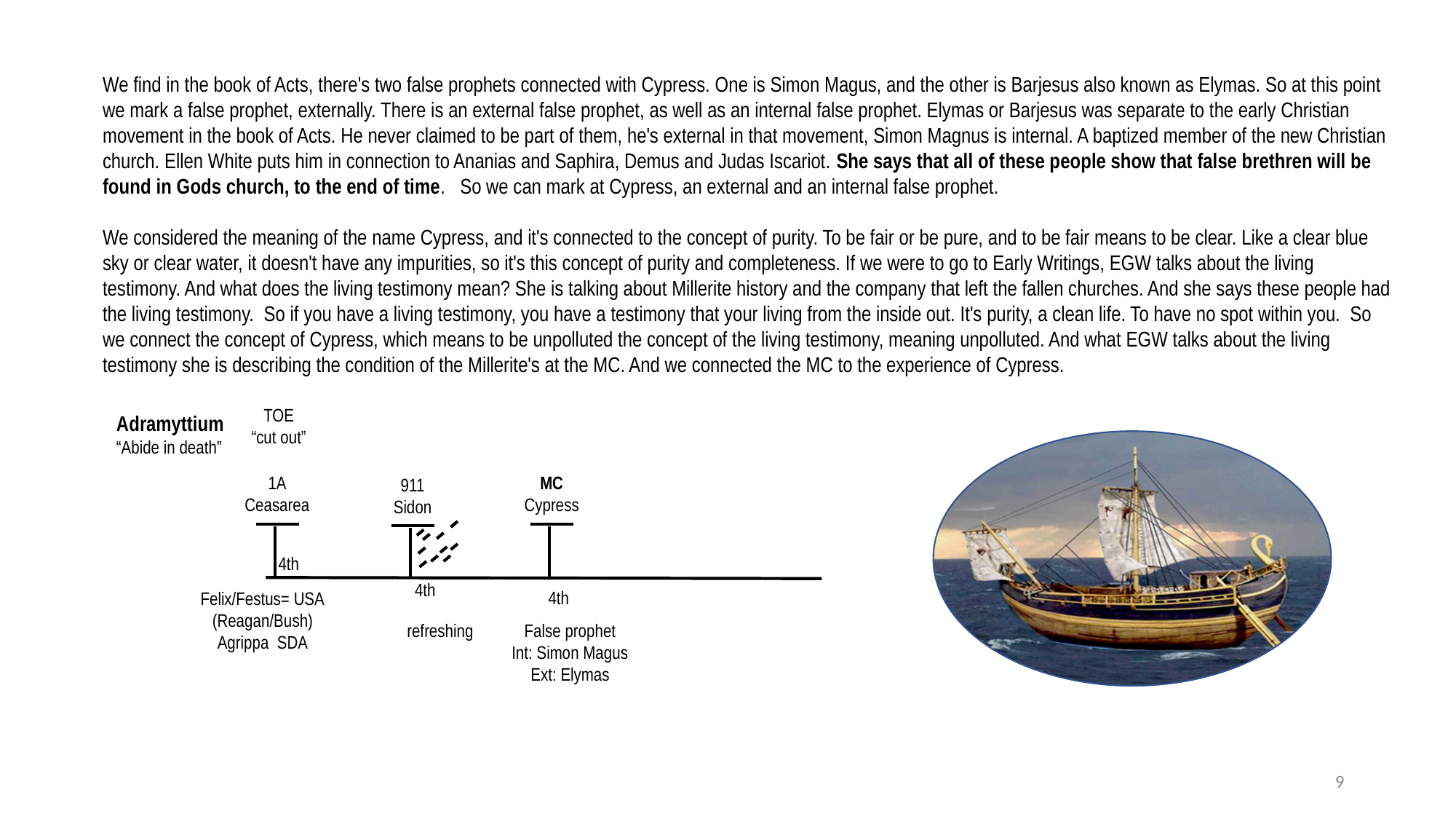

We find in the book of Acts, there's two false prophets connected with Cypress. One is Simon Magus, and the other is Barjesus also known as Elymas. So at this point we mark a false prophet, externally. There is an external false prophet, as well as an internal false prophet. Elymas or Barjesus was separate to the early Christian movement in the book of Acts. He never claimed to be part of them, he's external in that movement, Simon Magnus is internal. A baptized member of the new Christian church. Ellen White puts him in connection to Ananias and Saphira, Demus and Judas Iscariot. She says that all of these people show that false brethren will be found in Gods church, to the end of time.   So we can mark at Cypress, an external and an internal false prophet.

We considered the meaning of the name Cypress, and it's connected to the concept of purity. To be fair or be pure, and to be fair means to be clear. Like a clear blue sky or clear water, it doesn't have any impurities, so it's this concept of purity and completeness. If we were to go to Early Writings, EGW talks about the living testimony. And what does the living testimony mean? She is talking about Millerite history and the company that left the fallen churches. And she says these people had the living testimony.  So if you have a living testimony, you have a testimony that your living from the inside out. It's purity, a clean life. To have no spot within you.  So we connect the concept of Cypress, which means to be unpolluted the concept of the living testimony, meaning unpolluted. And what EGW talks about the living testimony she is describing the condition of the Millerite's at the MC. And we connected the MC to the experience of Cypress.

TOE
“cut out”
Adramyttium
“Abide in death”

1A
Ceasarea
MC
Cypress
911
Sidon
4th
4th
4th
Felix/Festus= USA
(Reagan/Bush)
Agrippa  SDA
False prophet
Int: Simon Magus
Ext: Elymas
refreshing
9